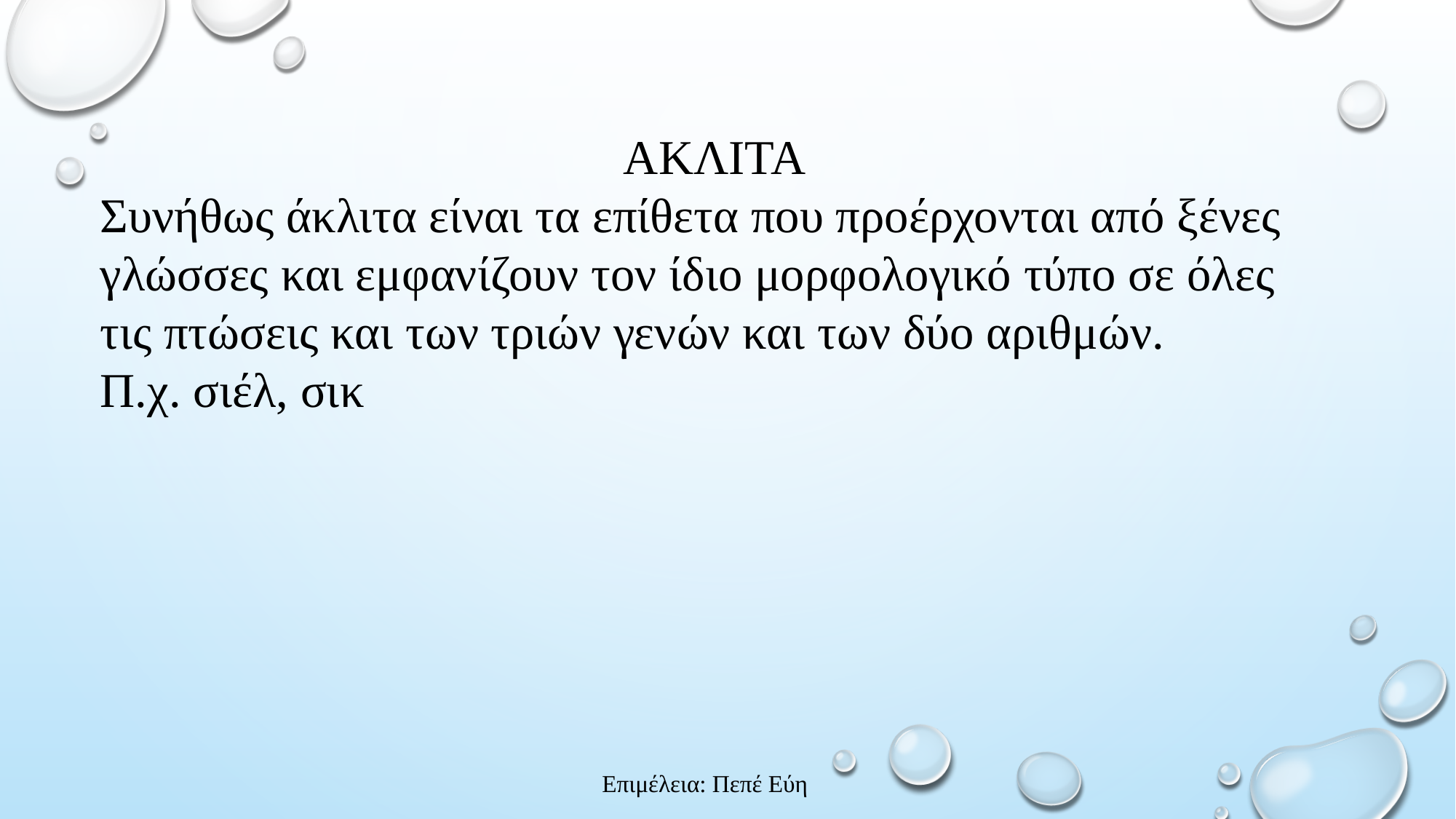

ΑΚΛΙΤΑ
Συνήθως άκλιτα είναι τα επίθετα που προέρχονται από ξένες γλώσσες και εμφανίζουν τον ίδιο μορφολογικό τύπο σε όλες τις πτώσεις και των τριών γενών και των δύο αριθμών.
Π.χ. σιέλ, σικ
Επιμέλεια: Πεπέ Εύη